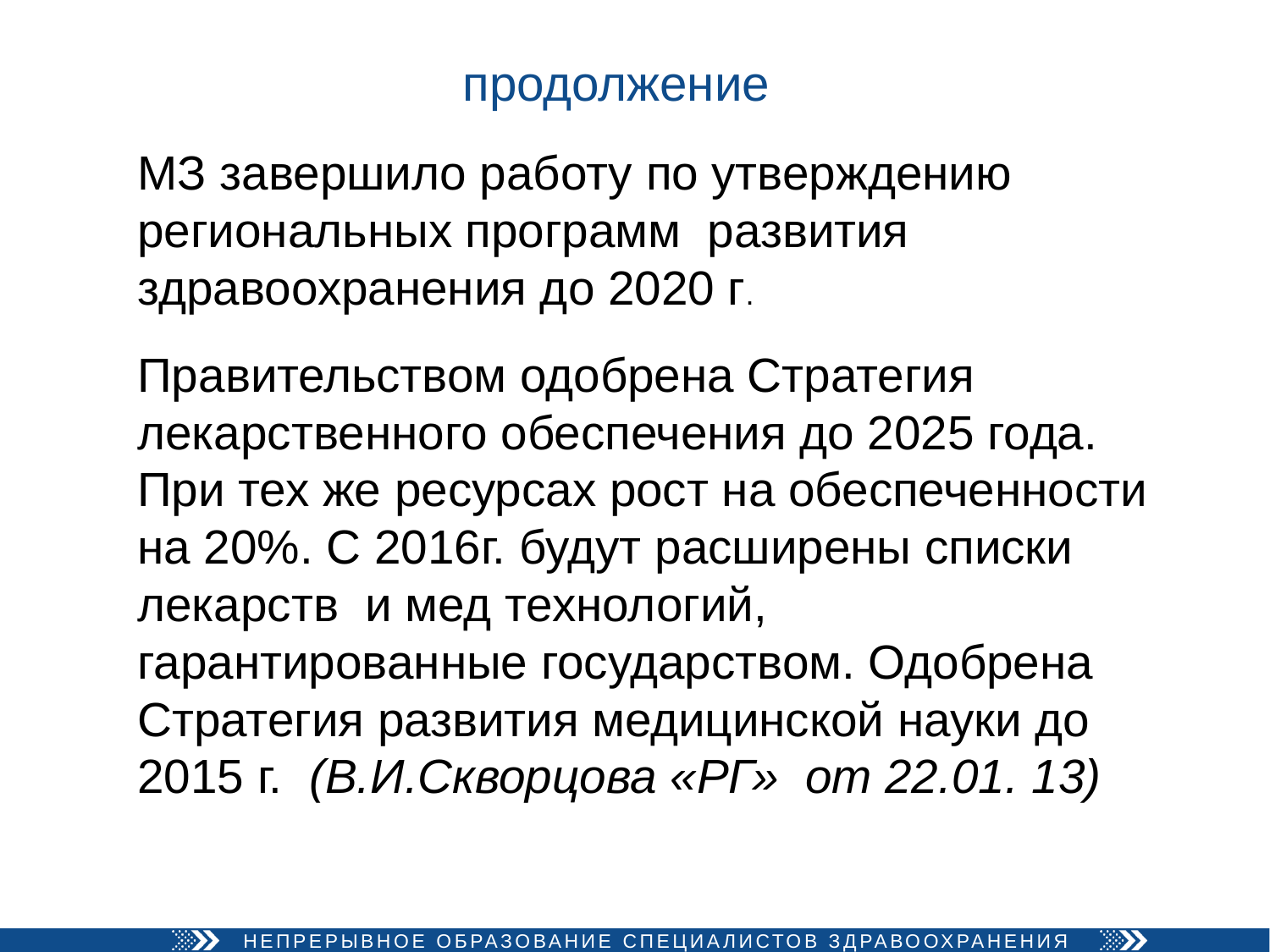

# продолжение
МЗ завершило работу по утверждению региональных программ  развития здравоохранения до 2020 г.
Правительством одобрена Стратегия  лекарственного обеспечения до 2025 года. При тех же ресурсах рост на обеспеченности на 20%. С 2016г. будут расширены списки  лекарств  и мед технологий, гарантированные государством. Одобрена Стратегия развития медицинской науки до 2015 г.  (В.И.Скворцова «РГ»  от 22.01. 13)